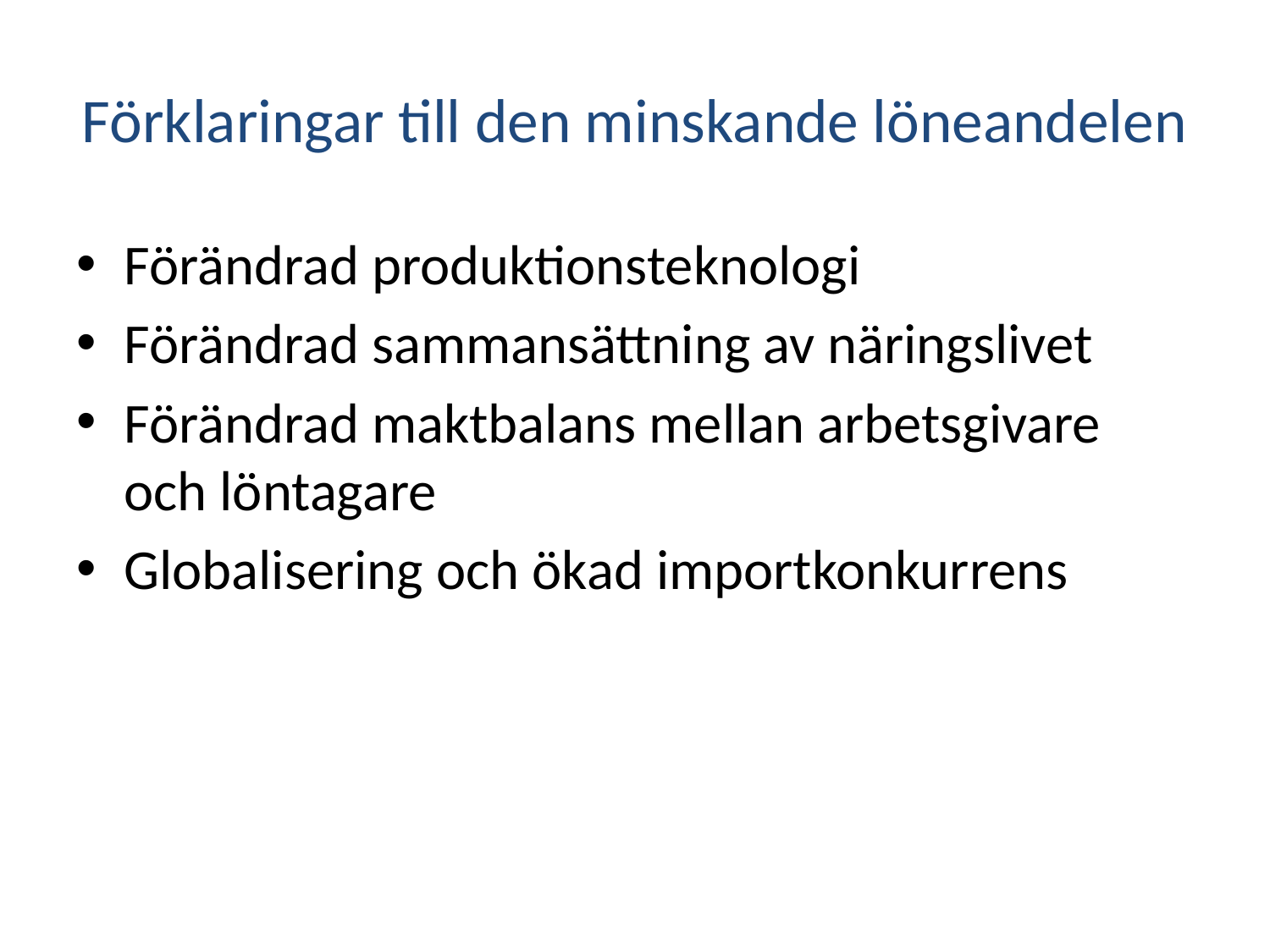

# Förklaringar till den minskande löneandelen
Förändrad produktionsteknologi
Förändrad sammansättning av näringslivet
Förändrad maktbalans mellan arbetsgivare och löntagare
Globalisering och ökad importkonkurrens